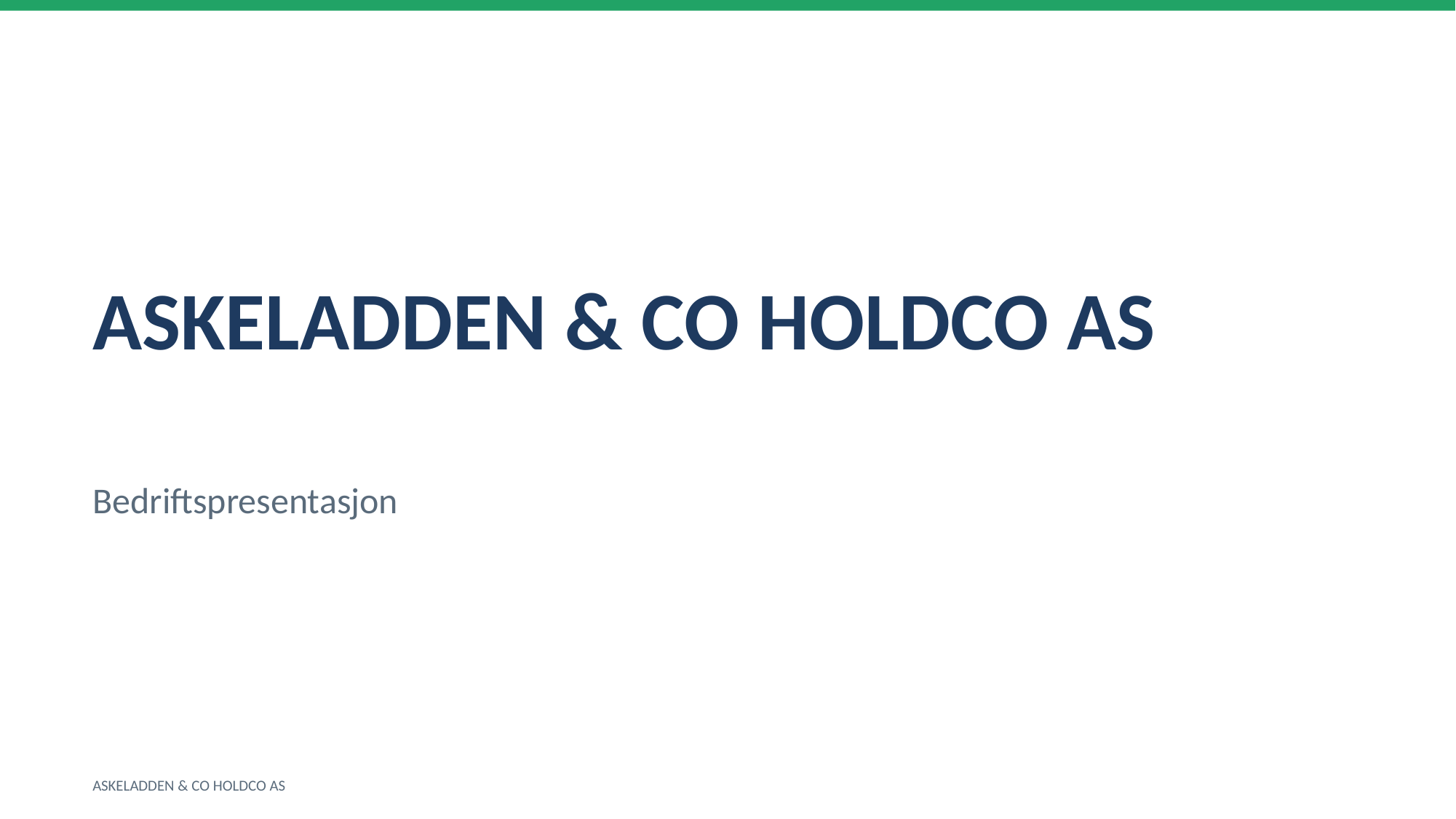

ASKELADDEN & CO HOLDCO AS
Bedriftspresentasjon
ASKELADDEN & CO HOLDCO AS